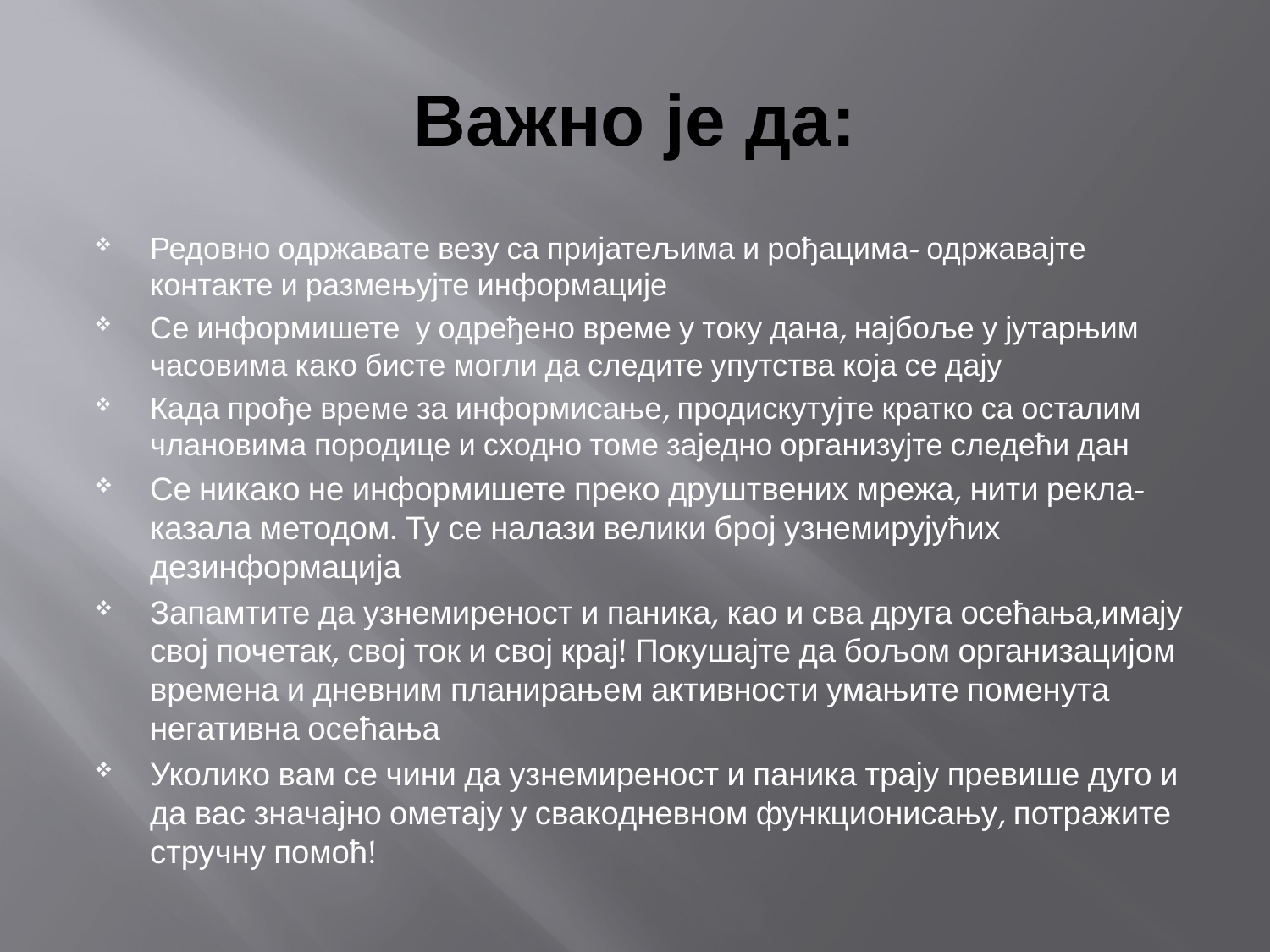

# Важно је да:
Редовно одржавате везу са пријатељима и рођацима- одржавајте контакте и размењујте информације
Се информишете  у одређено време у току дана, најбоље у јутарњим часовима како бисте могли да следите упутства која се дају
Када прође време за информисање, продискутујте кратко са осталим члановима породице и сходно томе заједно организујте следећи дан
Се никако не информишете преко друштвених мрежа, нити рекла- казала методом. Ту се налази велики број узнемирујућих дезинформација
Запамтите да узнемиреност и паника, као и сва друга осећања,имају свој почетак, свој ток и свој крај! Покушајте да бољом организацијом времена и дневним планирањем активности умањите поменута негативна осећања
Уколико вам се чини да узнемиреност и паника трају превише дуго и да вас значајно ометају у свакодневном функционисању, потражите стручну помоћ!